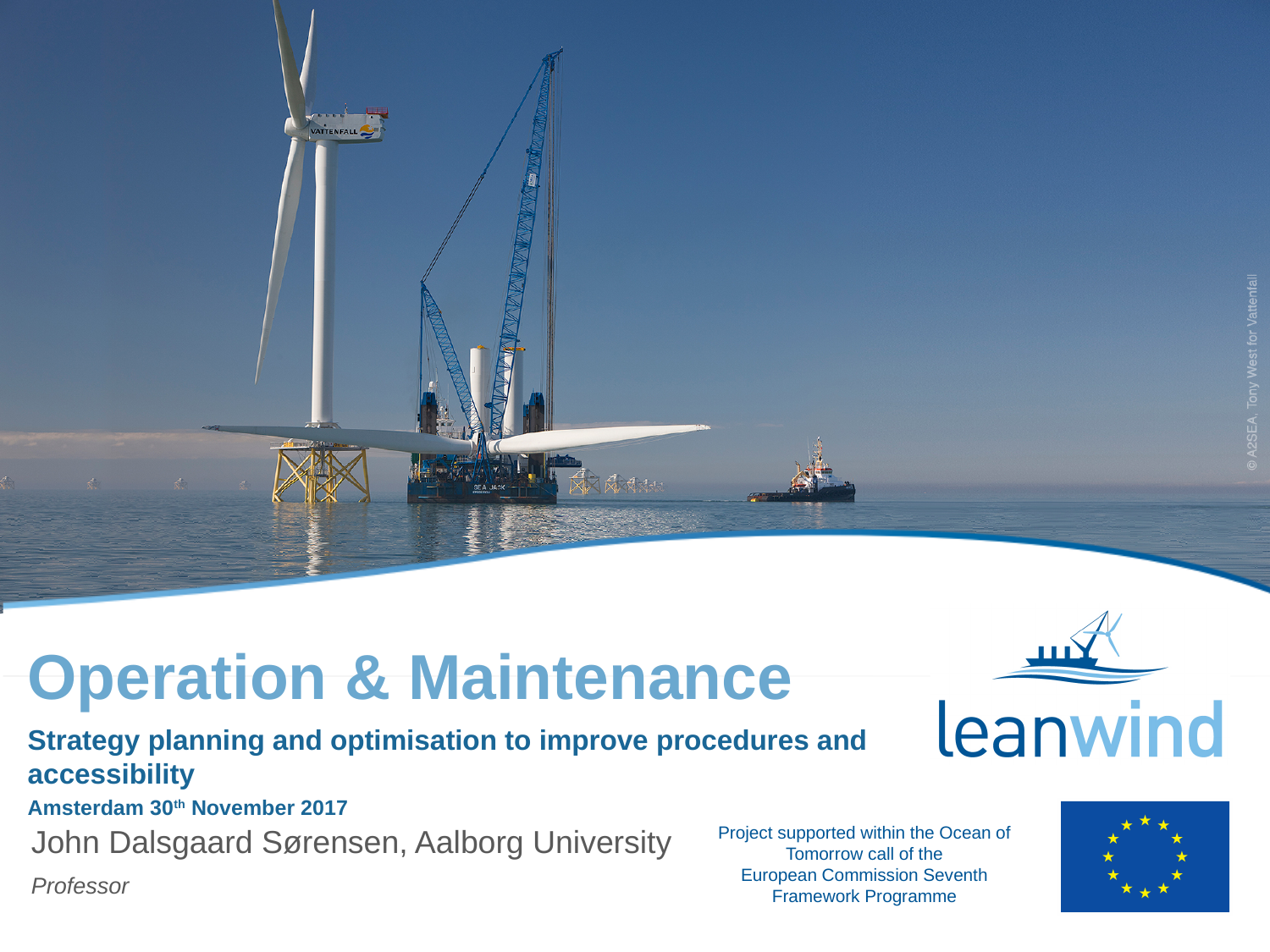

Operation & Maintenance
Strategy planning and optimisation to improve procedures and accessibility
Amsterdam 30th November 2017
John Dalsgaard Sørensen, Aalborg University
Professor